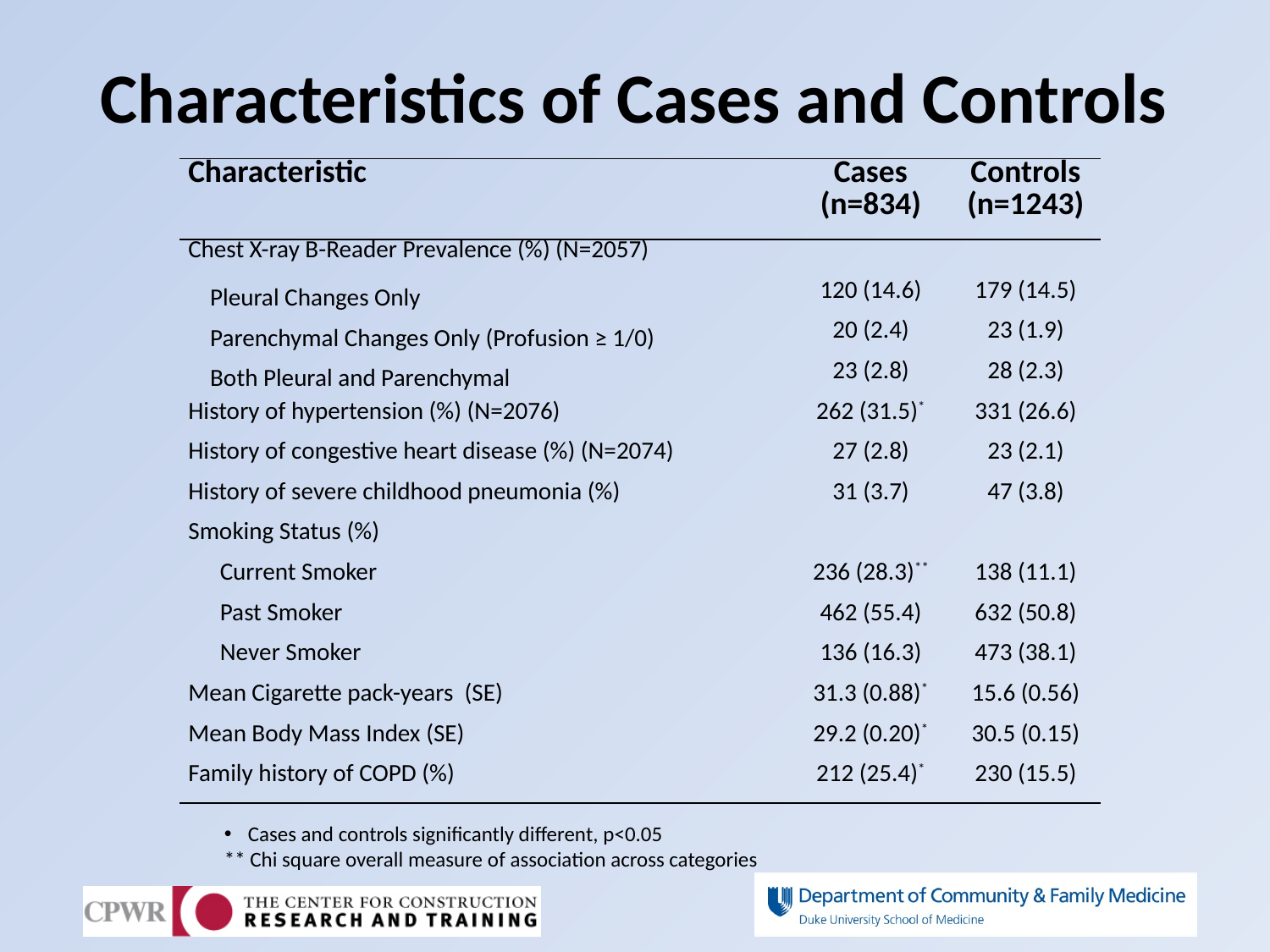

# Characteristics of Cases and Controls
| Characteristic |  | Cases (n=834) | Controls (n=1243) |
| --- | --- | --- | --- |
| Chest X-ray B-Reader Prevalence (%) (N=2057) |  |  |  |
| Pleural Changes Only |  | 120 (14.6) | 179 (14.5) |
| Parenchymal Changes Only (Profusion ≥ 1/0) |  | 20 (2.4) | 23 (1.9) |
| Both Pleural and Parenchymal |  | 23 (2.8) | 28 (2.3) |
| History of hypertension (%) (N=2076) |  | 262 (31.5)\* | 331 (26.6) |
| History of congestive heart disease (%) (N=2074) |  | 27 (2.8) | 23 (2.1) |
| History of severe childhood pneumonia (%) |  | 31 (3.7) | 47 (3.8) |
| Smoking Status (%) |  |  |  |
| Current Smoker |  | 236 (28.3)\*\* | 138 (11.1) |
| Past Smoker |  | 462 (55.4) | 632 (50.8) |
| Never Smoker |  | 136 (16.3) | 473 (38.1) |
| Mean Cigarette pack-years (SE) |  | 31.3 (0.88)\* | 15.6 (0.56) |
| Mean Body Mass Index (SE) |  | 29.2 (0.20)\* | 30.5 (0.15) |
| Family history of COPD (%) |  | 212 (25.4)\* | 230 (15.5) |
Cases and controls significantly different, p<0.05
** Chi square overall measure of association across categories